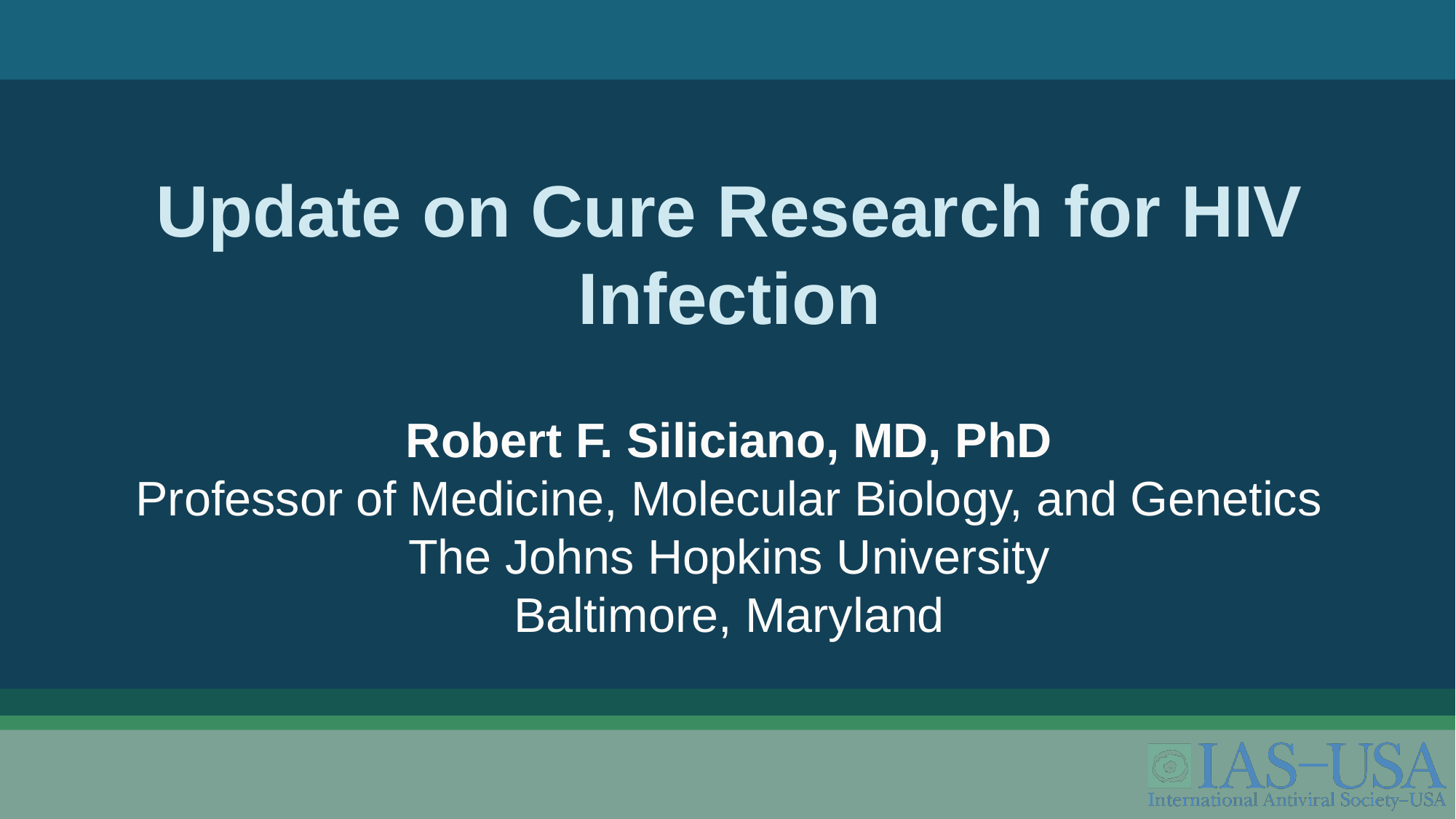

# Update on Cure Research for HIV Infection
Robert F. Siliciano, MD, PhD
Professor of Medicine, Molecular Biology, and Genetics
The Johns Hopkins University
Baltimore, Maryland